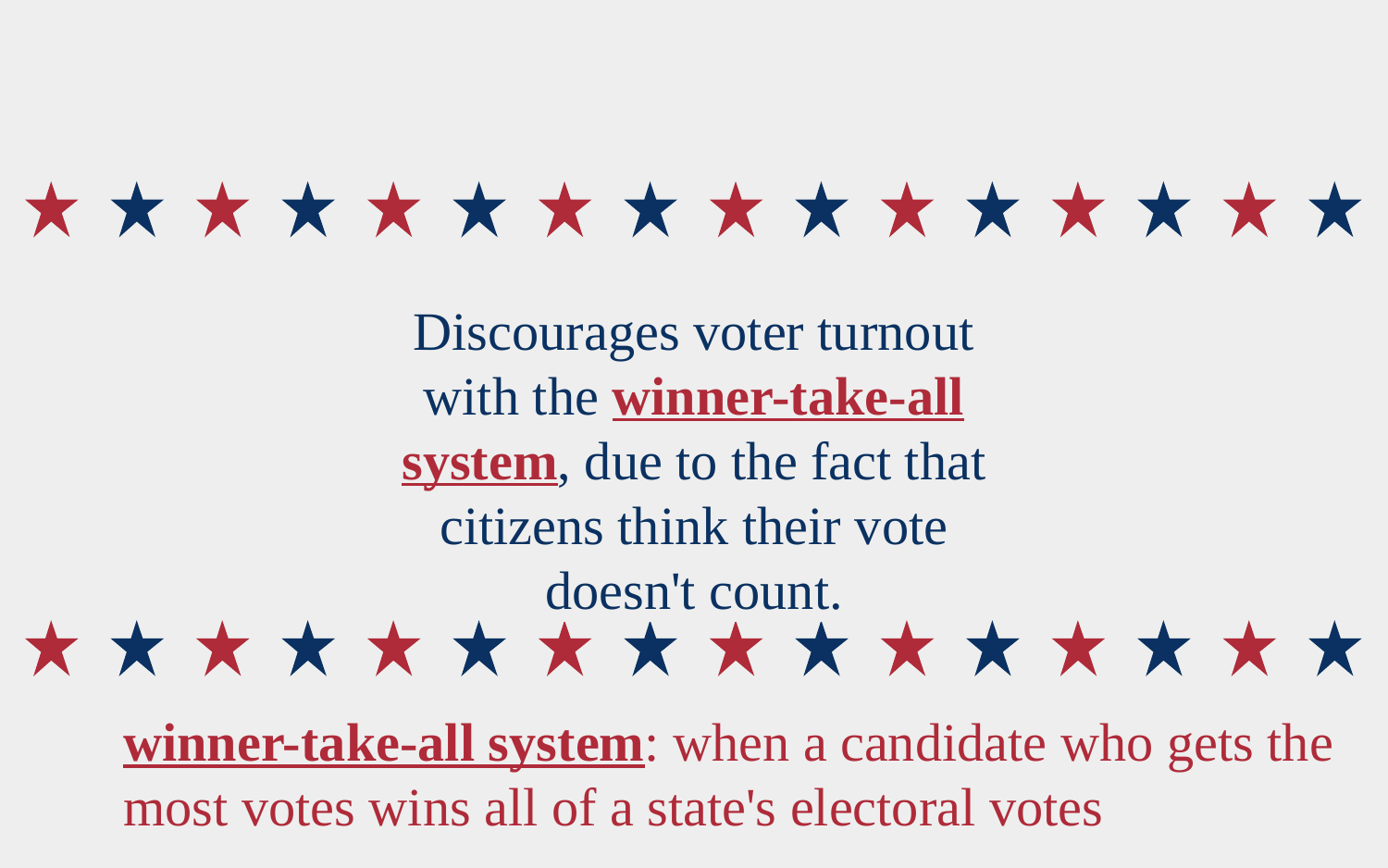

# Discourages voter turnout with the winner-take-all system, due to the fact that citizens think their vote doesn't count.
winner-take-all system: when a candidate who gets the most votes wins all of a state's electoral votes